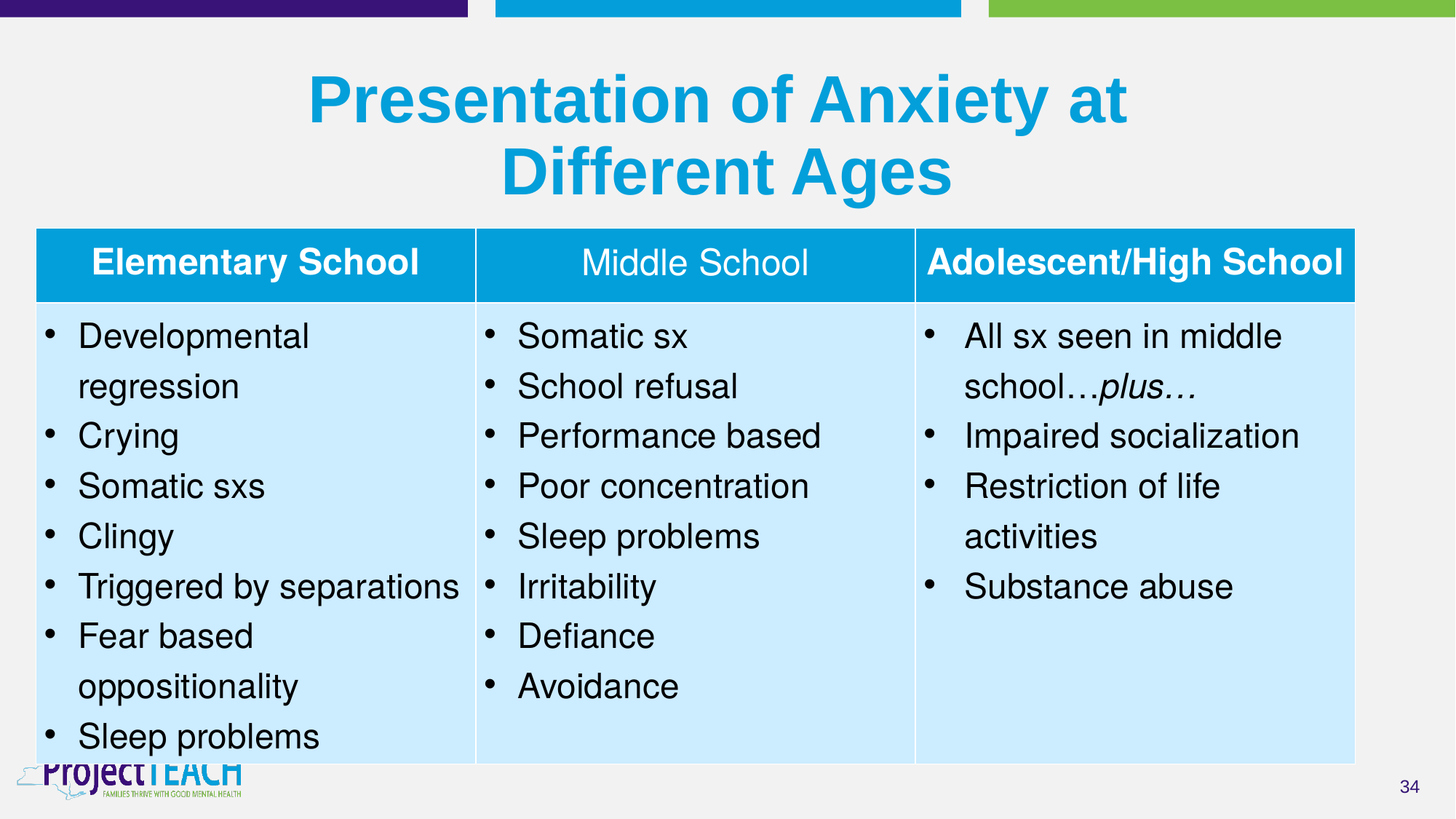

# Presentation of Anxiety at Different Ages
| Elementary School | Middle School | Adolescent/High School |
| --- | --- | --- |
| Developmental regression Crying Somatic sxs Clingy Triggered by separations Fear based oppositionality Sleep problems | Somatic sx School refusal Performance based Poor concentration Sleep problems Irritability Defiance Avoidance | All sx seen in middle school…plus… Impaired socialization Restriction of life activities Substance abuse |